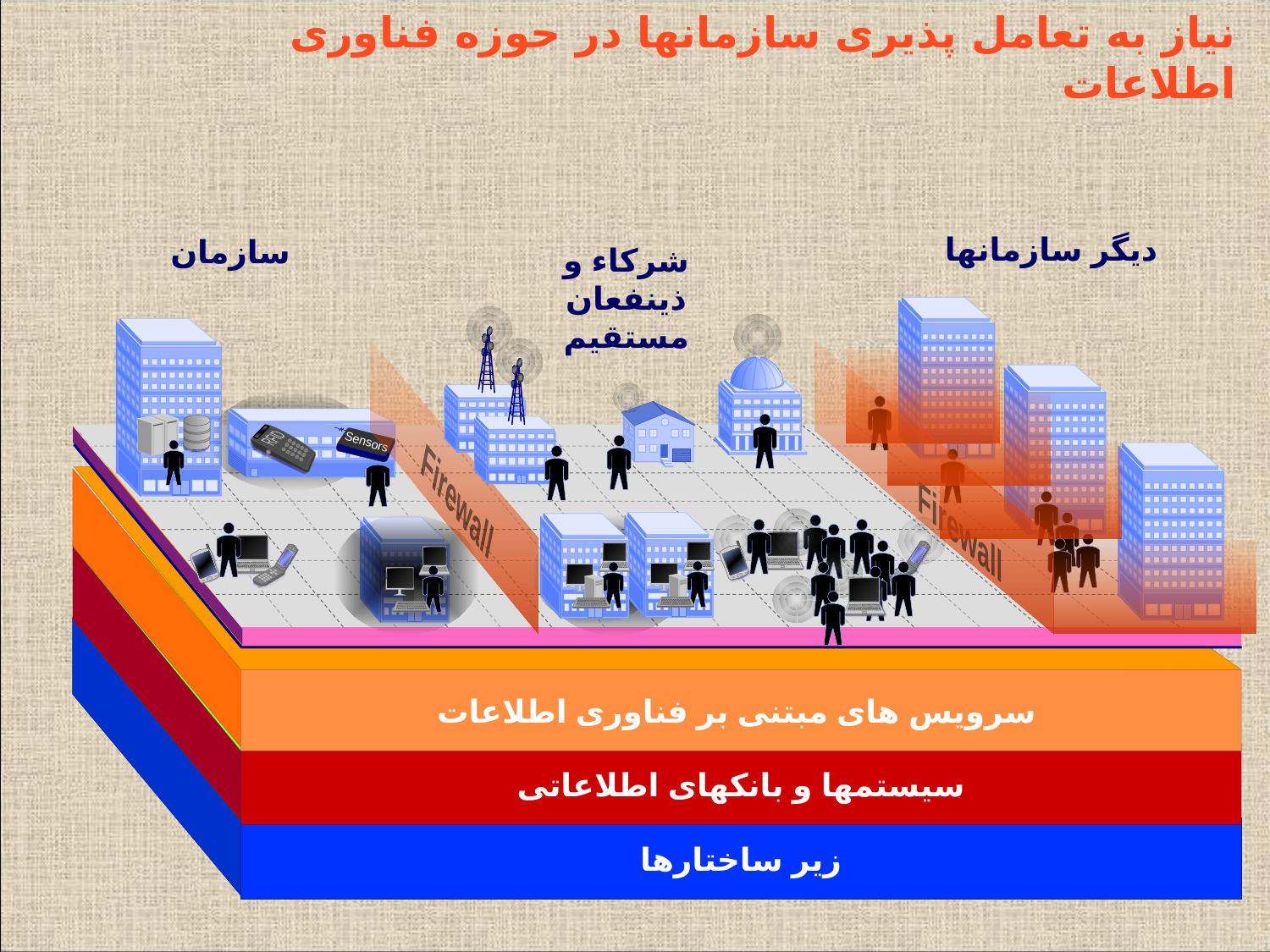

# نیاز به تعامل پذیری سازمانها در حوزه فناوری اطلاعات
دیگر سازمانها
سازمان
شرکاء و ذینفعان مستقیم

RFID

Sensors

MOTE

Firewall

Firewall

سرویس های مبتنی بر فناوری اطلاعات

سیستمها و بانکهای اطلاعاتی

زیر ساختارها